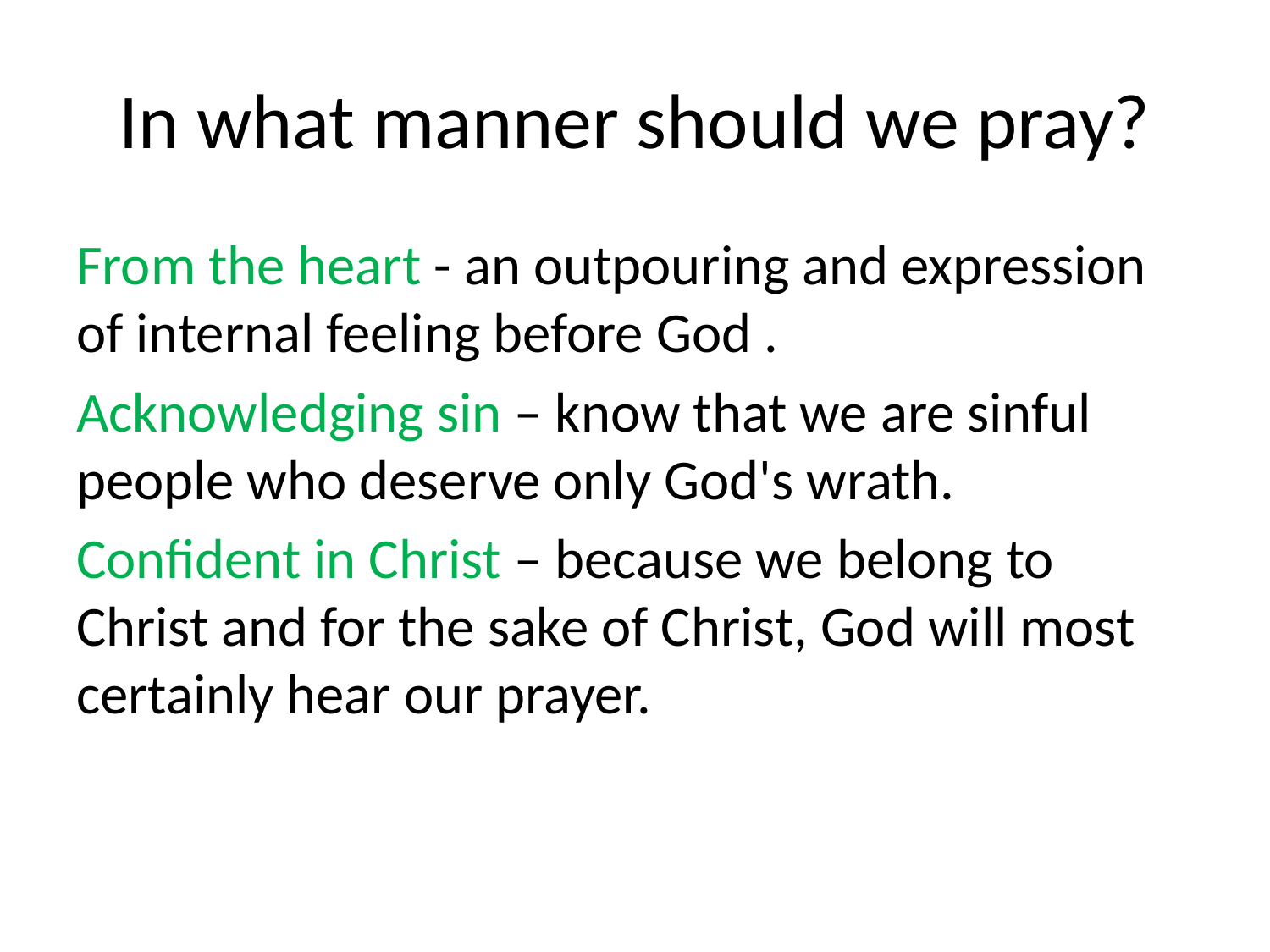

# In what manner should we pray?
From the heart - an outpouring and expression of internal feeling before God .
Acknowledging sin – know that we are sinful people who deserve only God's wrath.
Confident in Christ – because we belong to Christ and for the sake of Christ, God will most certainly hear our prayer.